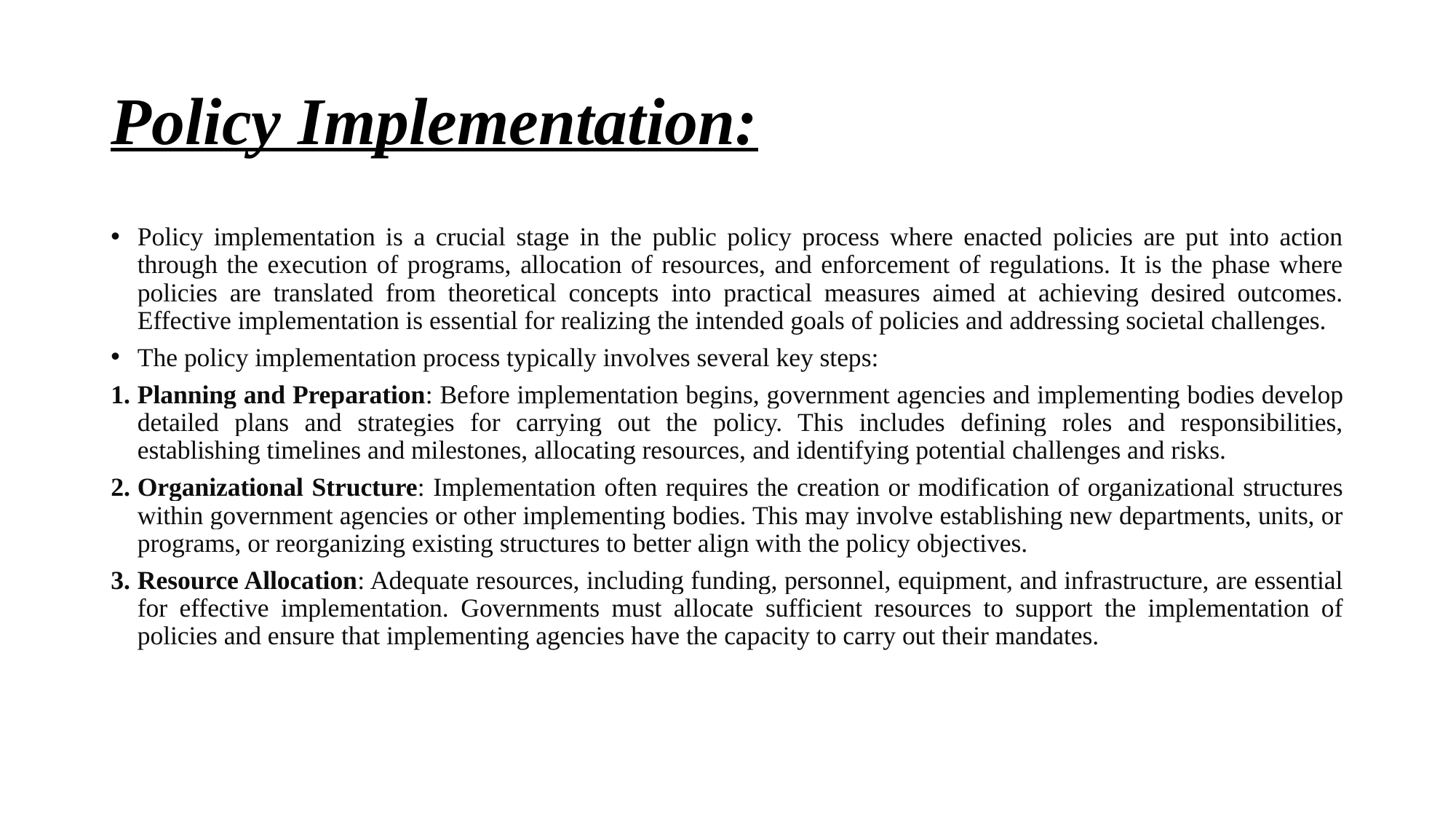

# Policy Implementation:
Policy implementation is a crucial stage in the public policy process where enacted policies are put into action through the execution of programs, allocation of resources, and enforcement of regulations. It is the phase where policies are translated from theoretical concepts into practical measures aimed at achieving desired outcomes. Effective implementation is essential for realizing the intended goals of policies and addressing societal challenges.
The policy implementation process typically involves several key steps:
Planning and Preparation: Before implementation begins, government agencies and implementing bodies develop detailed plans and strategies for carrying out the policy. This includes defining roles and responsibilities, establishing timelines and milestones, allocating resources, and identifying potential challenges and risks.
Organizational Structure: Implementation often requires the creation or modification of organizational structures within government agencies or other implementing bodies. This may involve establishing new departments, units, or programs, or reorganizing existing structures to better align with the policy objectives.
Resource Allocation: Adequate resources, including funding, personnel, equipment, and infrastructure, are essential for effective implementation. Governments must allocate sufficient resources to support the implementation of policies and ensure that implementing agencies have the capacity to carry out their mandates.